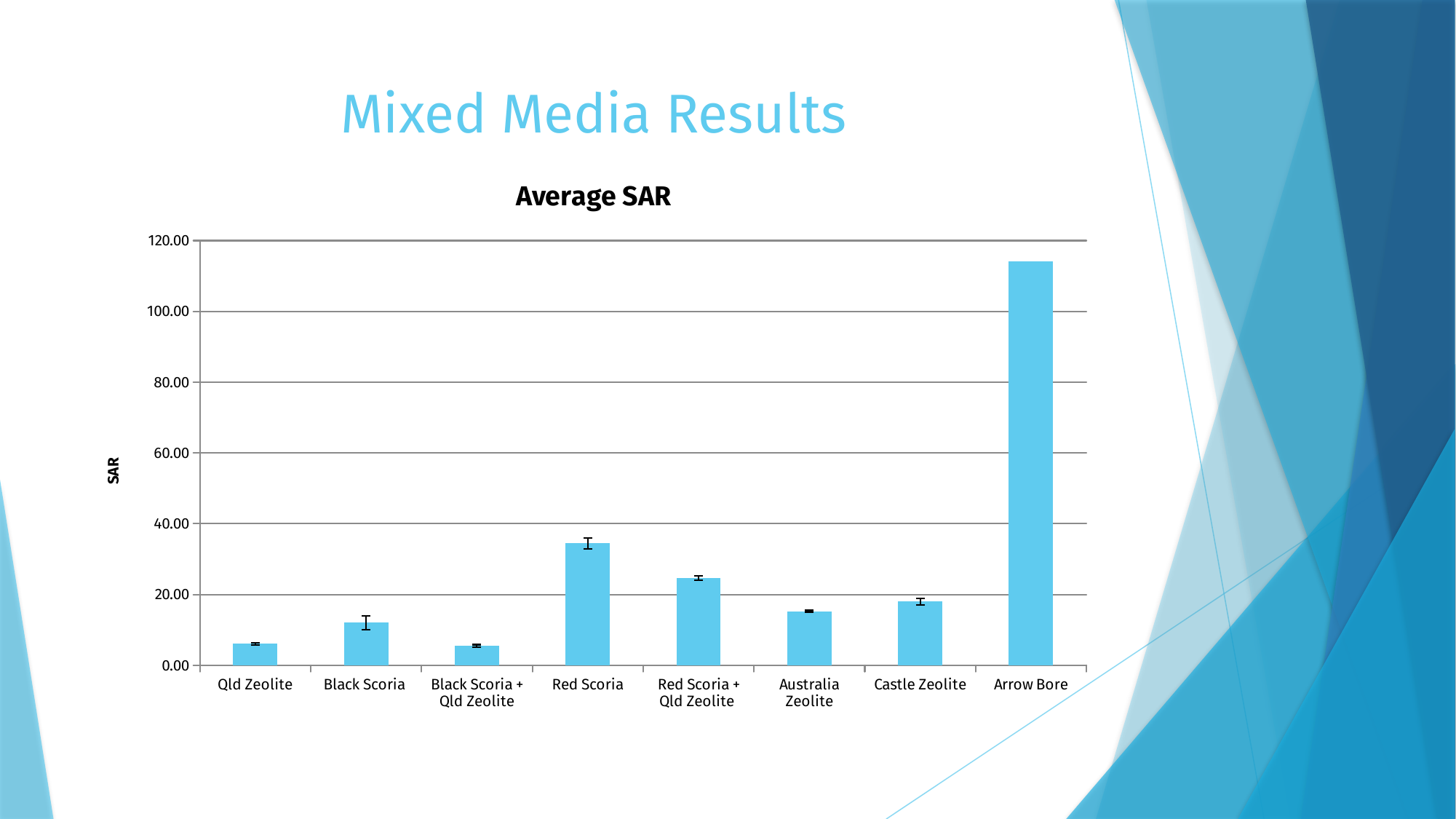

# Mixed Media Results

### Chart:

| Category | Average SAR |
|---|---|
| Qld Zeolite | 6.0847418541570955 |
| Black Scoria  | 12.020680394236724 |
| Black Scoria + Qld Zeolite | 5.511597376370684 |
| Red Scoria | 34.424969088741975 |
| Red Scoria + Qld Zeolite  | 24.639868660985584 |
| Australia Zeolite | 15.265446322343045 |
| Castle Zeolite | 17.982969787416952 |
| Arrow Bore | 114.2 |